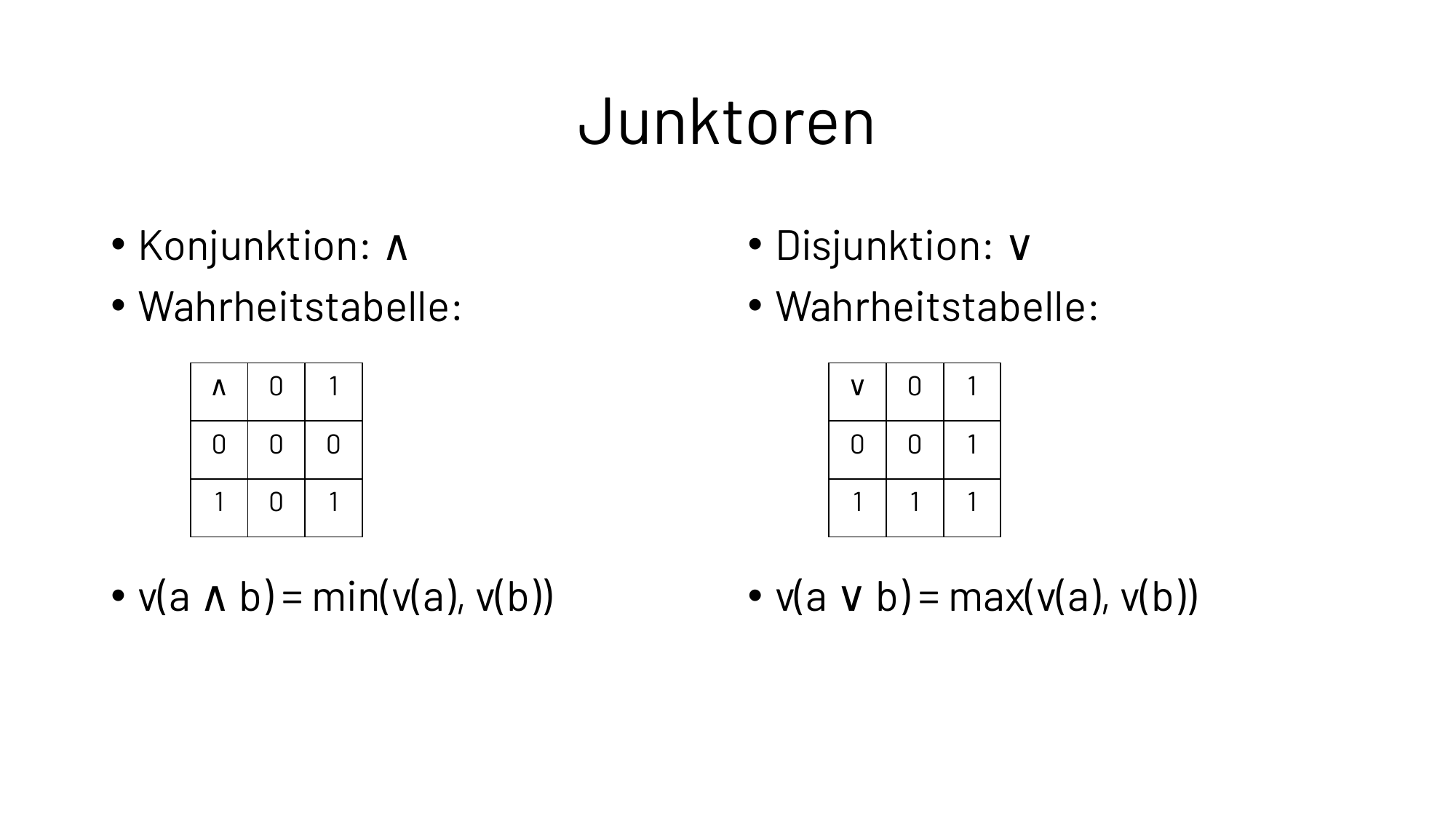

# Junktoren
Konjunktion: ∧
Wahrheitstabelle:

v(a ∧ b) = min(v(a), v(b))

Disjunktion: ∨
Wahrheitstabelle:

v(a ∨ b) = max(v(a), v(b))

| ∧ | 0 | 1 |
| --- | --- | --- |
| 0 | 0 | 0 |
| 1 | 0 | 1 |
| ∨ | 0 | 1 |
| --- | --- | --- |
| 0 | 0 | 1 |
| 1 | 1 | 1 |